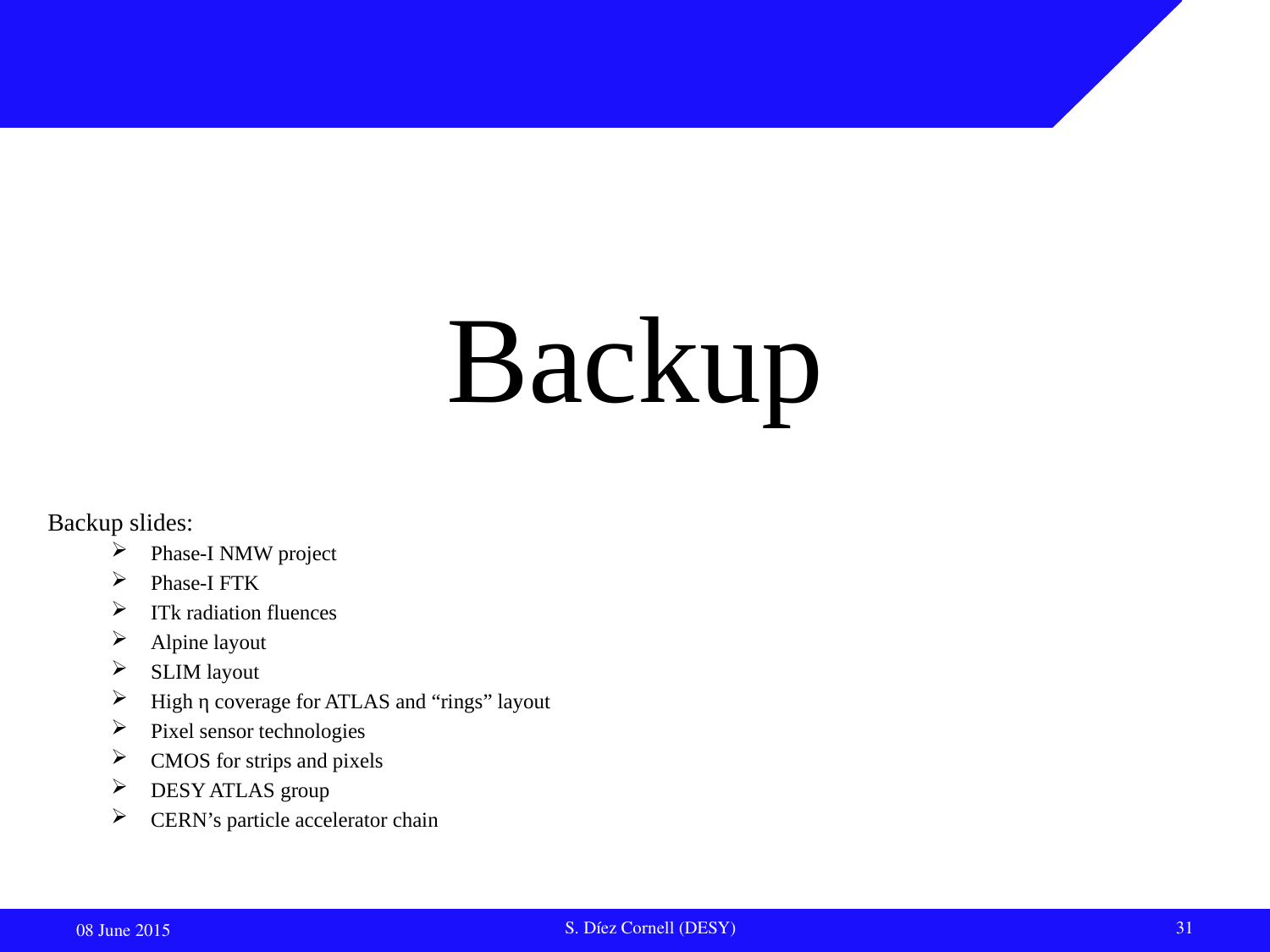

#
Backup

Backup slides:
Phase-I NMW project
Phase-I FTK
ITk radiation fluences
Alpine layout
SLIM layout
High η coverage for ATLAS and “rings” layout
Pixel sensor technologies
CMOS for strips and pixels
DESY ATLAS group
CERN’s particle accelerator chain
31
08 June 2015
S. Díez Cornell (DESY)